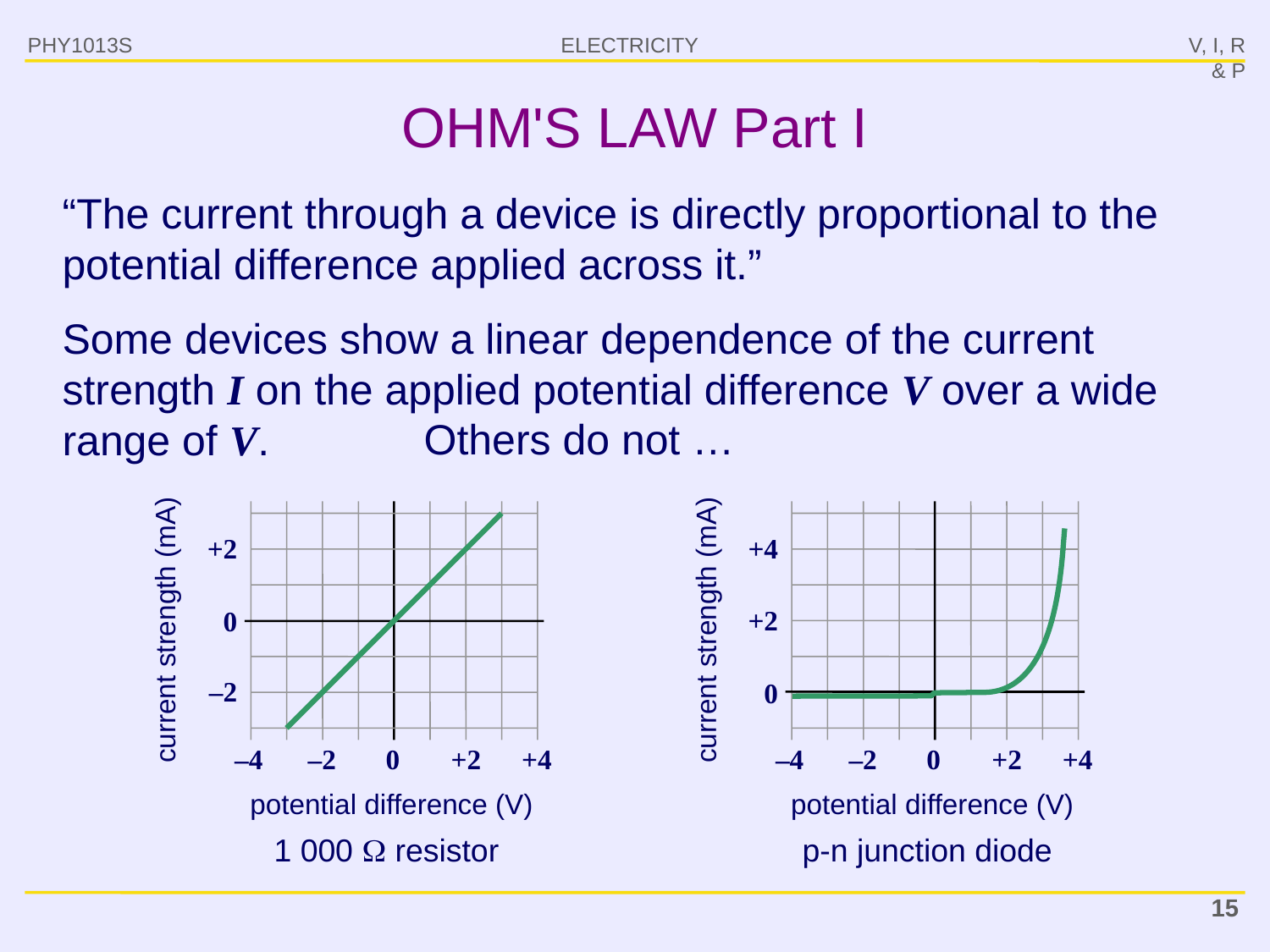

PHY1013S
V, I, R & P
# OHM'S LAW Part I
“The current through a device is directly proportional to the potential difference applied across it.”
Some devices show a linear dependence of the current strength I on the applied potential difference V over a wide range of V.
Others do not …
current strength (mA)
current strength (mA)

+2
+4

+2
0

–2
0

–4
–2
0
+2
+4
–4
–2
0
+2
+4
potential difference (V)
potential difference (V)
1 000 Ω resistor
p-n junction diode
15